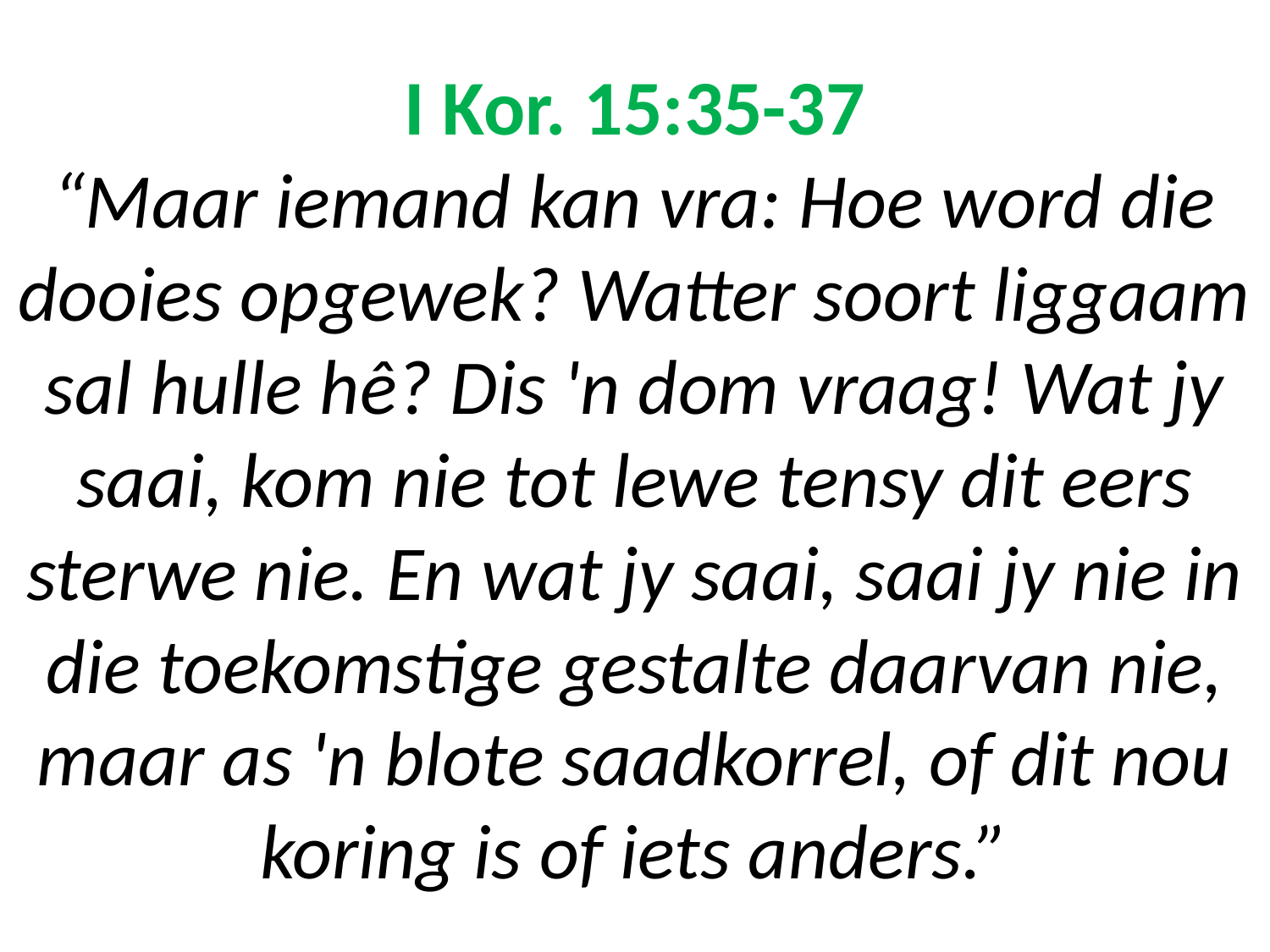

# I Kor. 15:35-37 “Maar iemand kan vra: Hoe word die dooies opgewek? Watter soort liggaam sal hulle hê? Dis 'n dom vraag! Wat jy saai, kom nie tot lewe tensy dit eers sterwe nie. En wat jy saai, saai jy nie in die toekomstige gestalte daarvan nie, maar as 'n blote saadkorrel, of dit nou koring is of iets anders.”